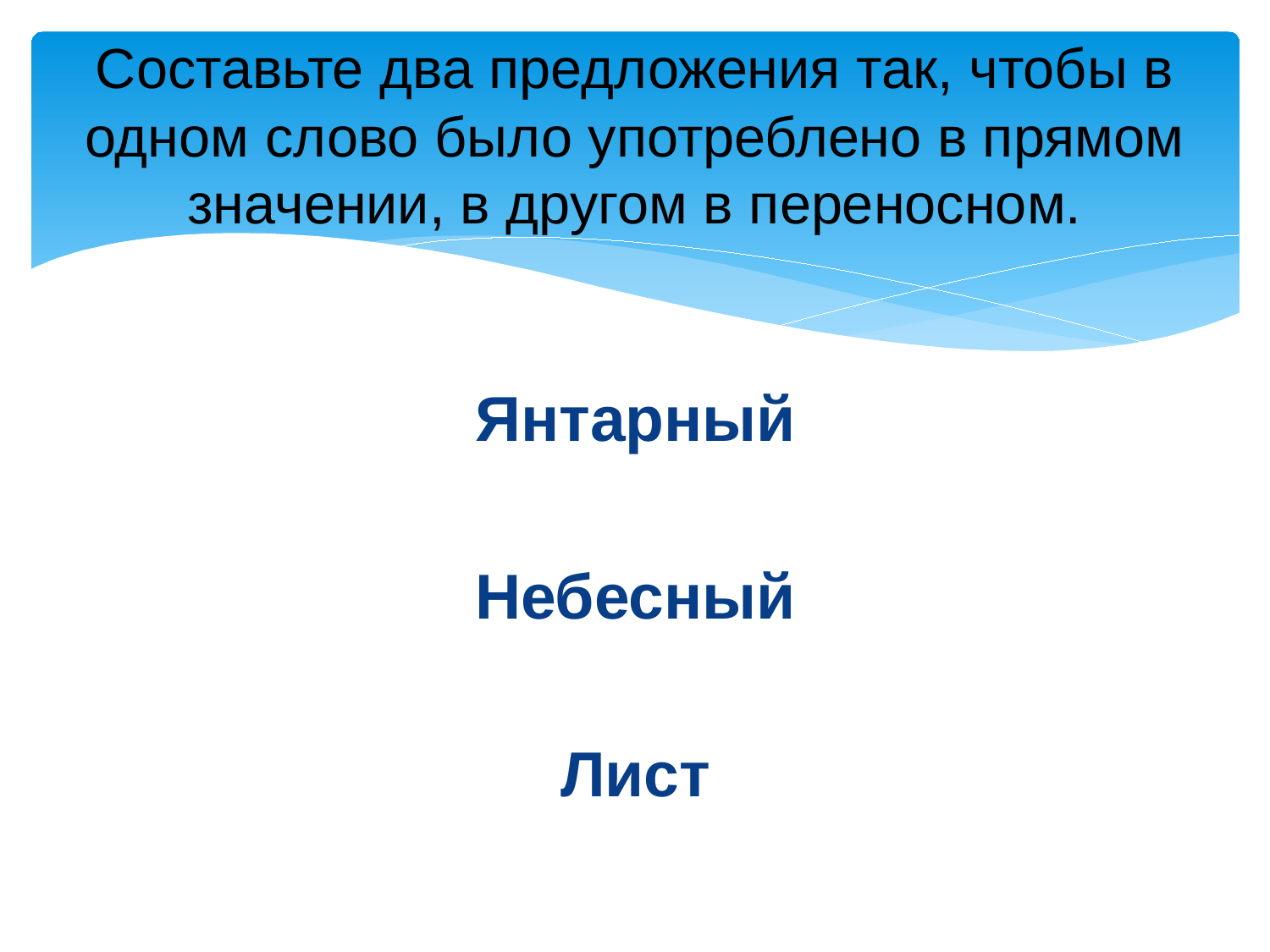

# Составьте два предложения так, чтобы в одном слово было употреблено в прямом значении, в другом в переносном.
Янтарный

Небесный

Лист